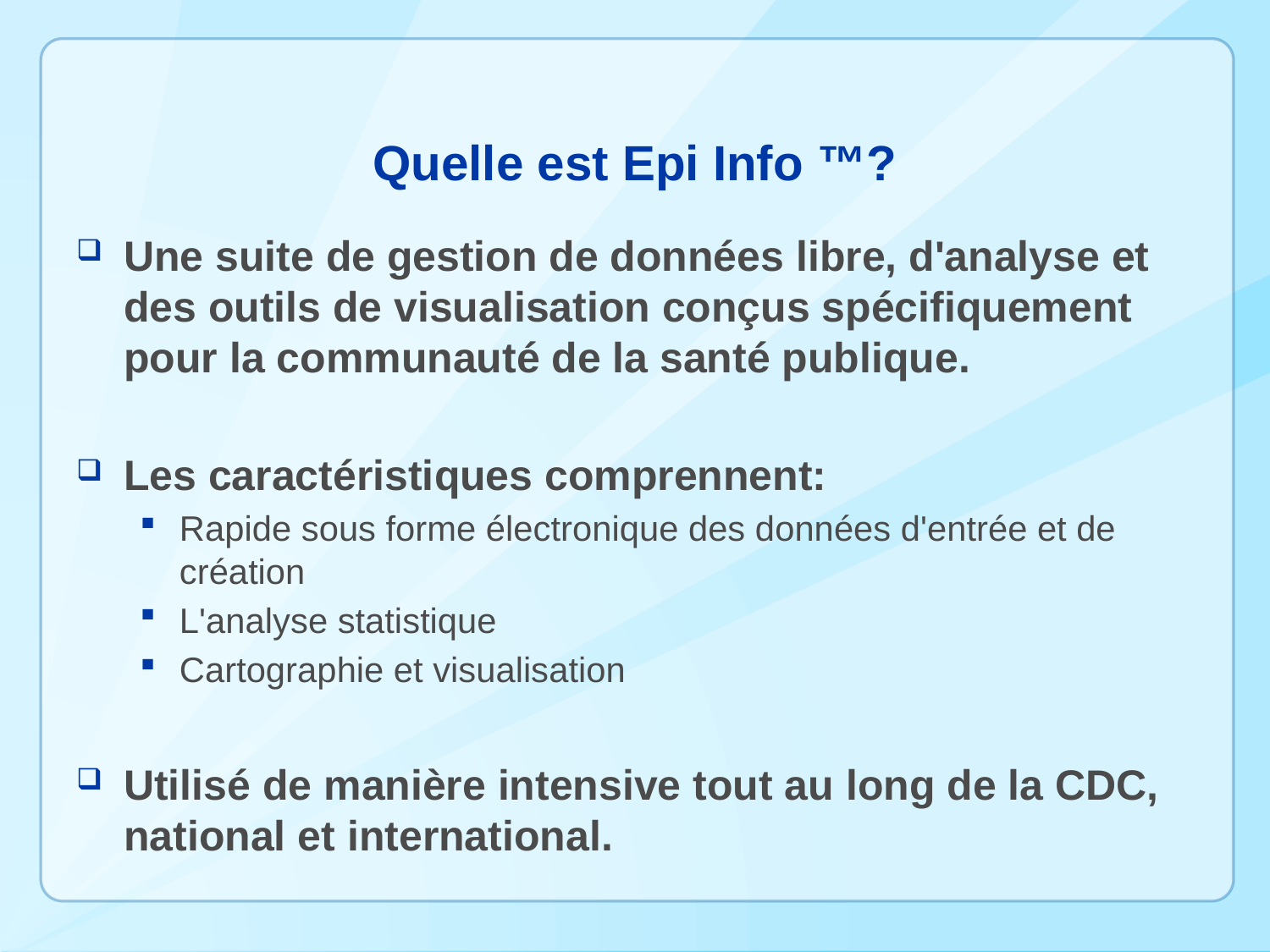

# Quelle est Epi Info ™?
Une suite de gestion de données libre, d'analyse et des outils de visualisation conçus spécifiquement pour la communauté de la santé publique.

Les caractéristiques comprennent:
Rapide sous forme électronique des données d'entrée et de création
L'analyse statistique
Cartographie et visualisation

Utilisé de manière intensive tout au long de la CDC, national et international.